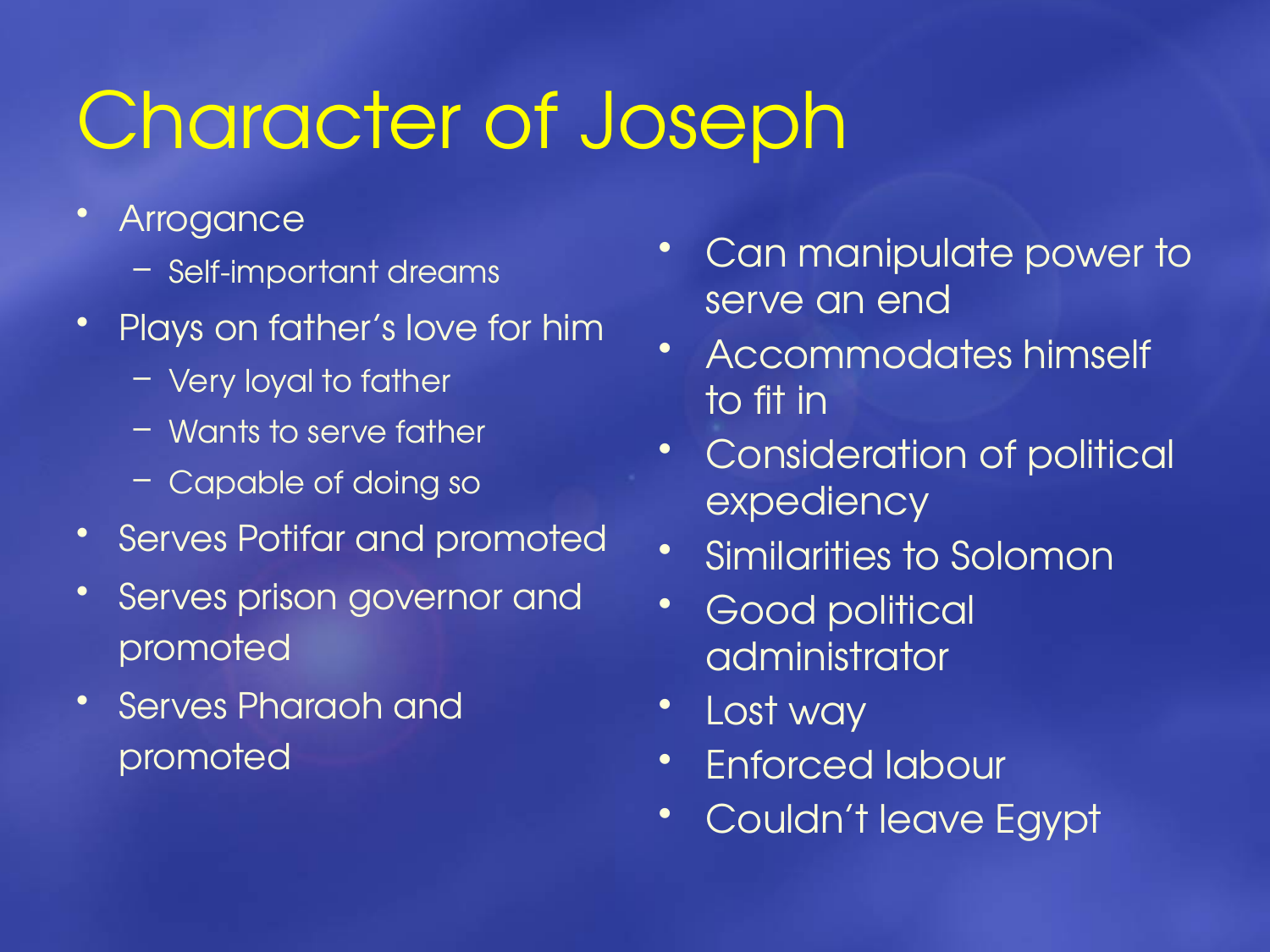

# Character of Joseph
Arrogance
Self-important dreams
Plays on father’s love for him
Very loyal to father
Wants to serve father
Capable of doing so
Serves Potifar and promoted
Serves prison governor and promoted
Serves Pharaoh and promoted

Can manipulate power to serve an end
Accommodates himself to fit in
Consideration of political expediency
Similarities to Solomon
Good political administrator
Lost way
Enforced labour
Couldn’t leave Egypt